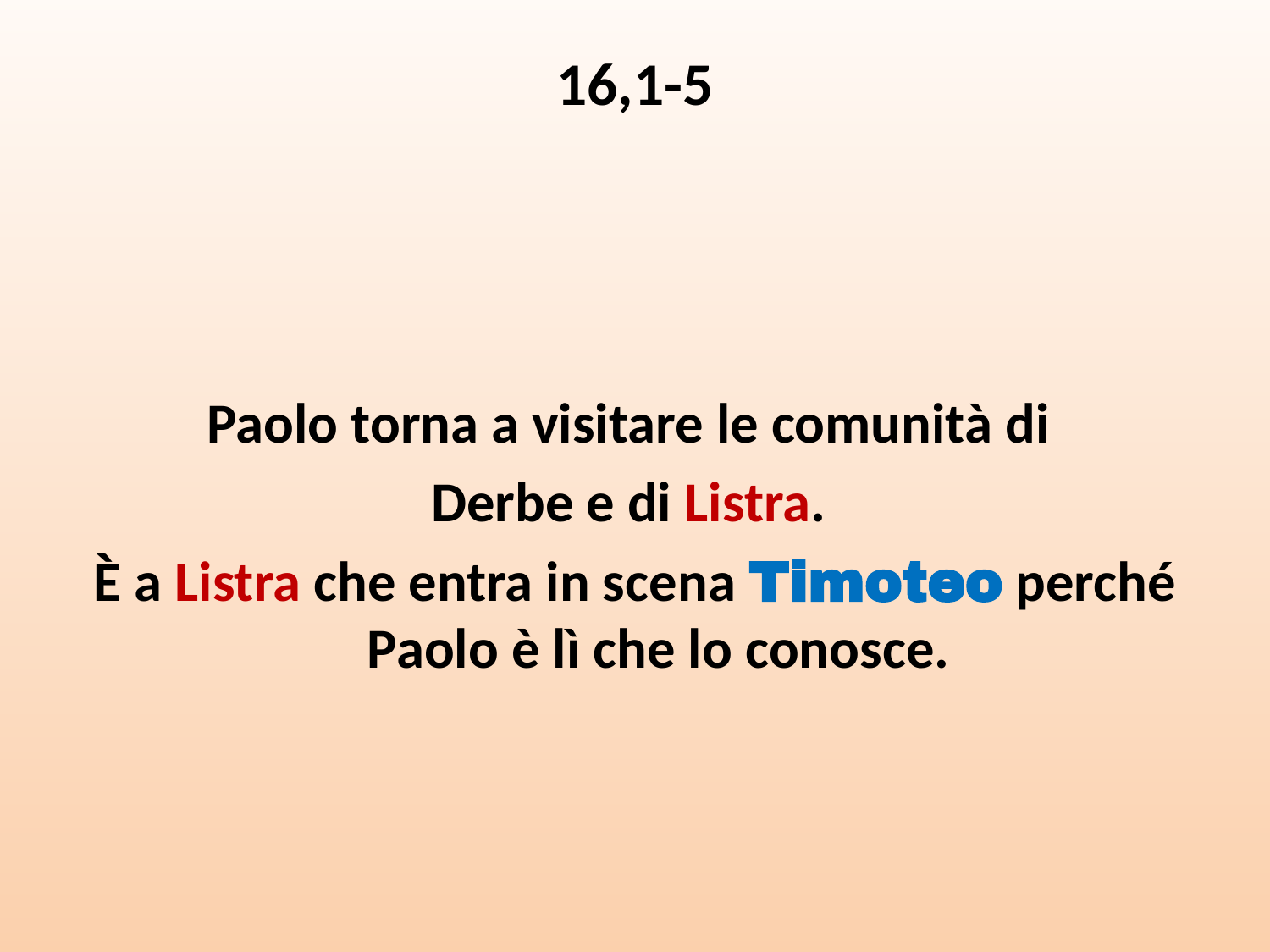

# 16,1-5

Paolo torna a visitare le comunità di
Derbe e di Listra.
È a Listra che entra in scena Timoteo perché Paolo è lì che lo conosce.